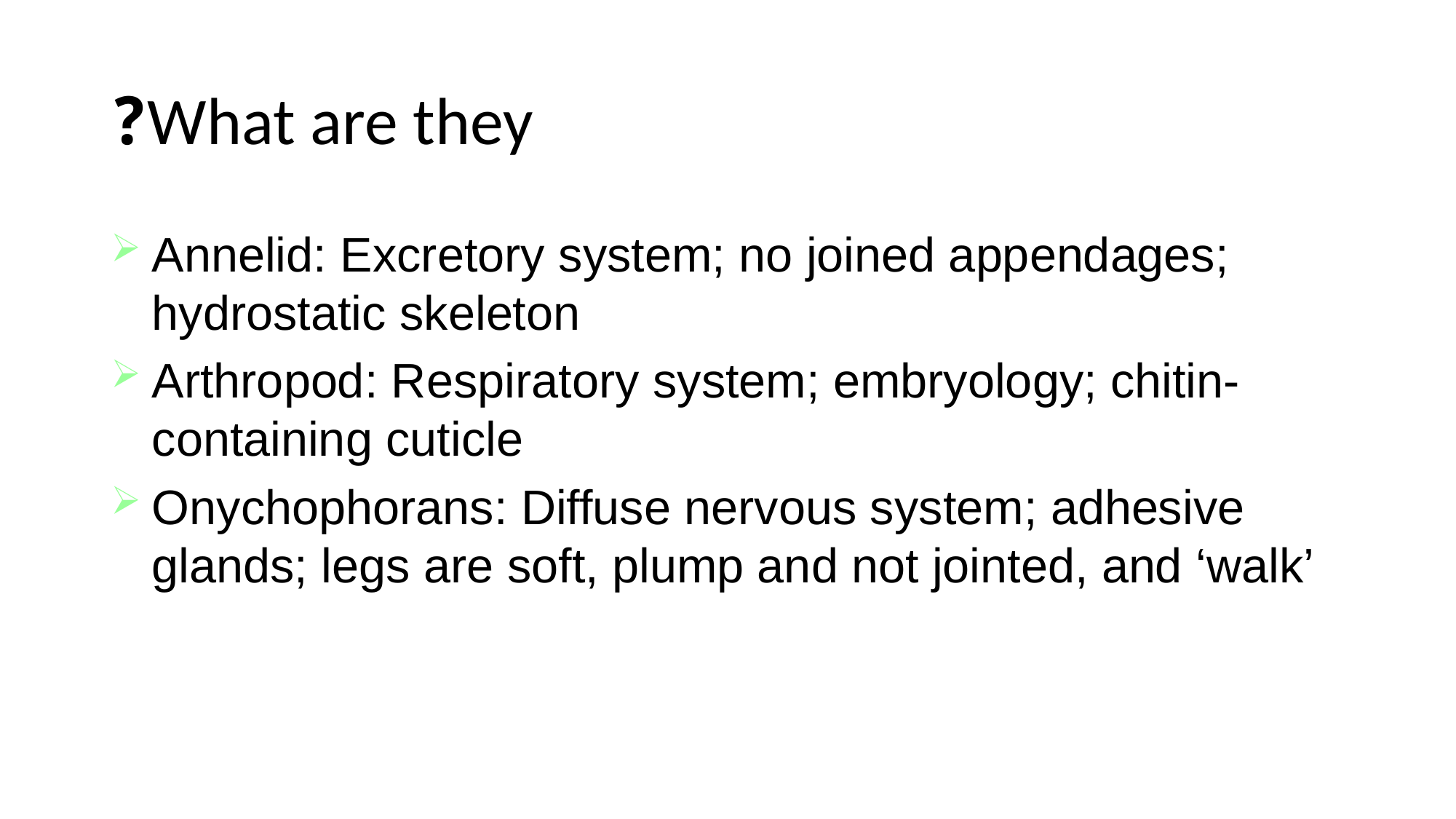

# What are they?
Annelid: Excretory system; no joined appendages; hydrostatic skeleton
Arthropod: Respiratory system; embryology; chitin-containing cuticle
Onychophorans: Diffuse nervous system; adhesive glands; legs are soft, plump and not jointed, and ‘walk’